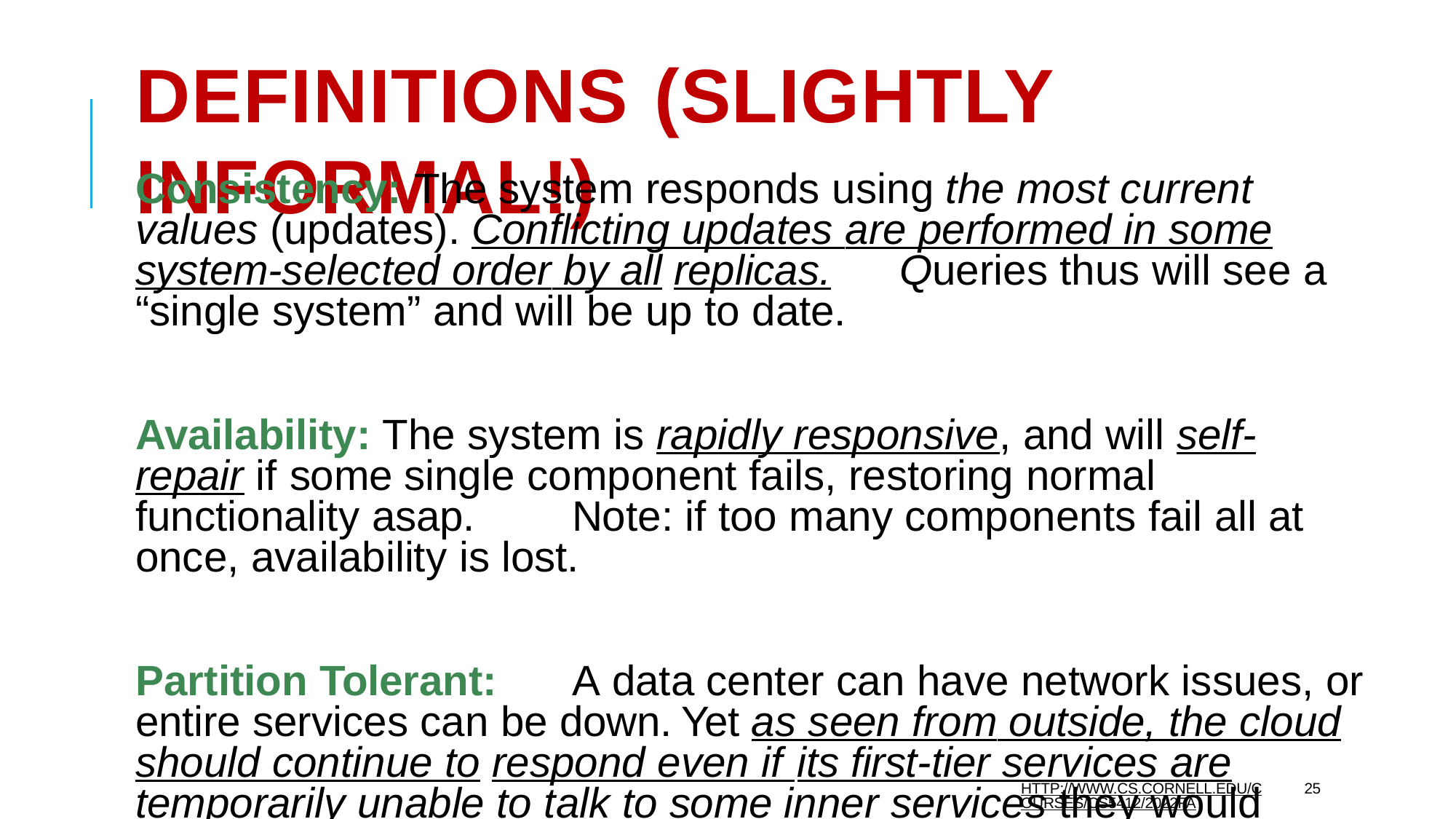

# DEFINITIONS (SLIGHTLY INFORMAL!)
Consistency: The system responds using the most current values (updates). Conflicting updates are performed in some system-selected order by all replicas.	Queries thus will see a “single system” and will be up to date.

Availability: The system is rapidly responsive, and will self-repair if some single component fails, restoring normal functionality asap.	Note: if too many components fail all at once, availability is lost.

Partition Tolerant:	A data center can have network issues, or entire services can be down.	Yet as seen from outside, the cloud should continue to respond even if its first-tier services are temporarily unable to talk to some inner services they would normally depend upon.

HTTP://WWW.CS.CORNELL.EDU/COURSES/CS5412/2022FA
25